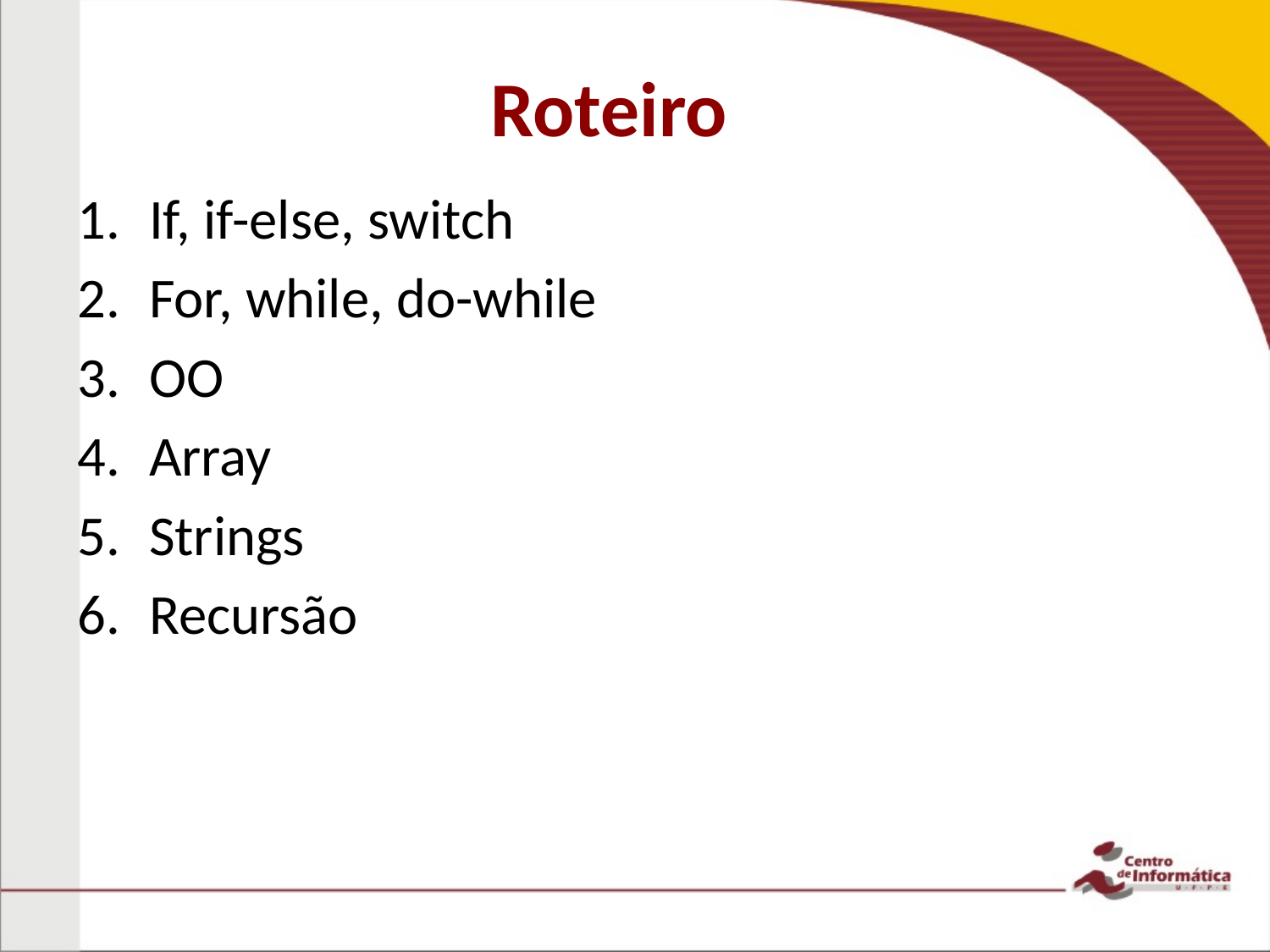

# Roteiro
If, if-else, switch
For, while, do-while
OO
Array
Strings
Recursão